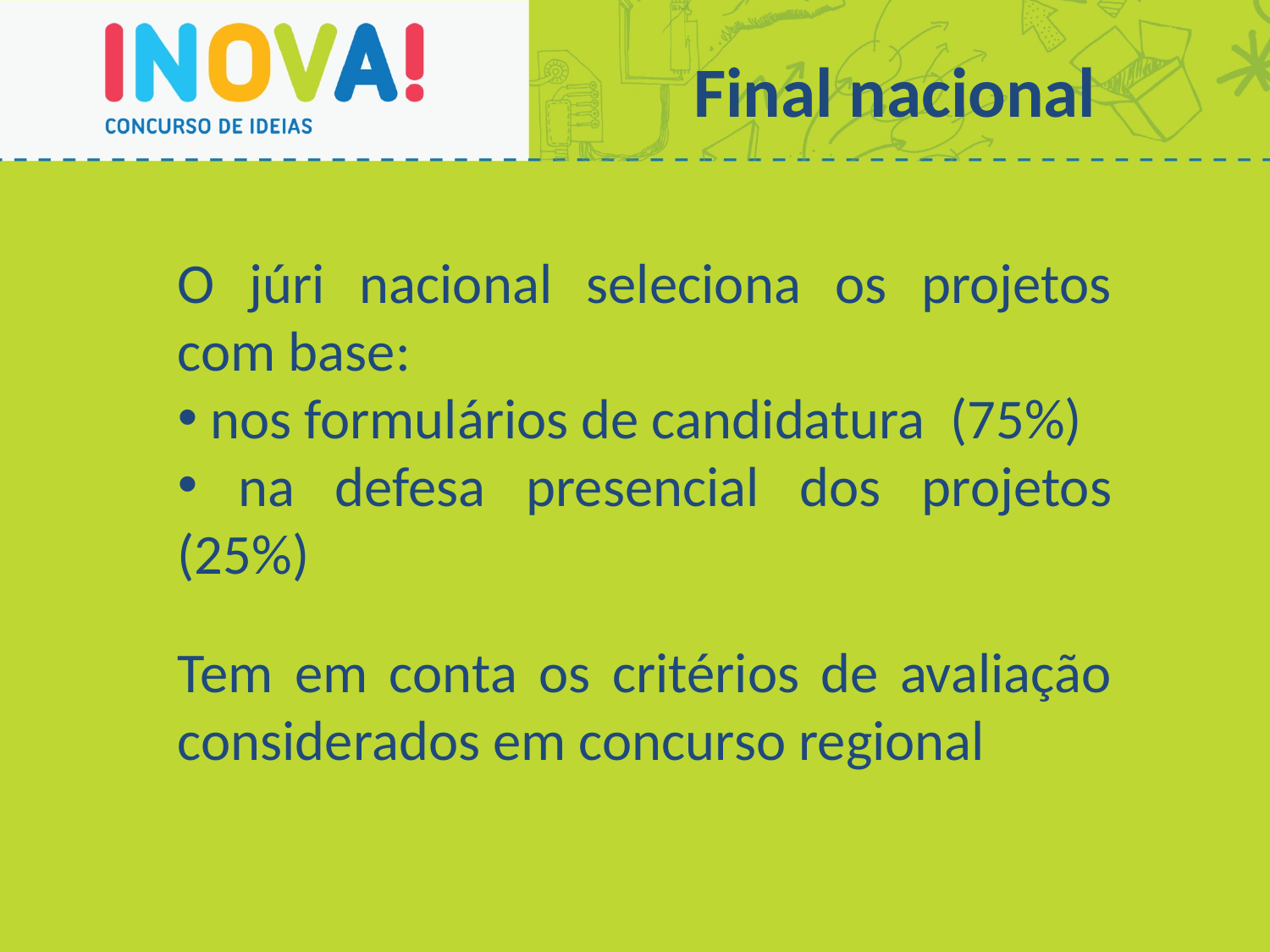

Final nacional

O júri nacional seleciona os projetos com base:
 nos formulários de candidatura  (75%)
 na defesa presencial dos projetos (25%)

Tem em conta os critérios de avaliação considerados em concurso regional